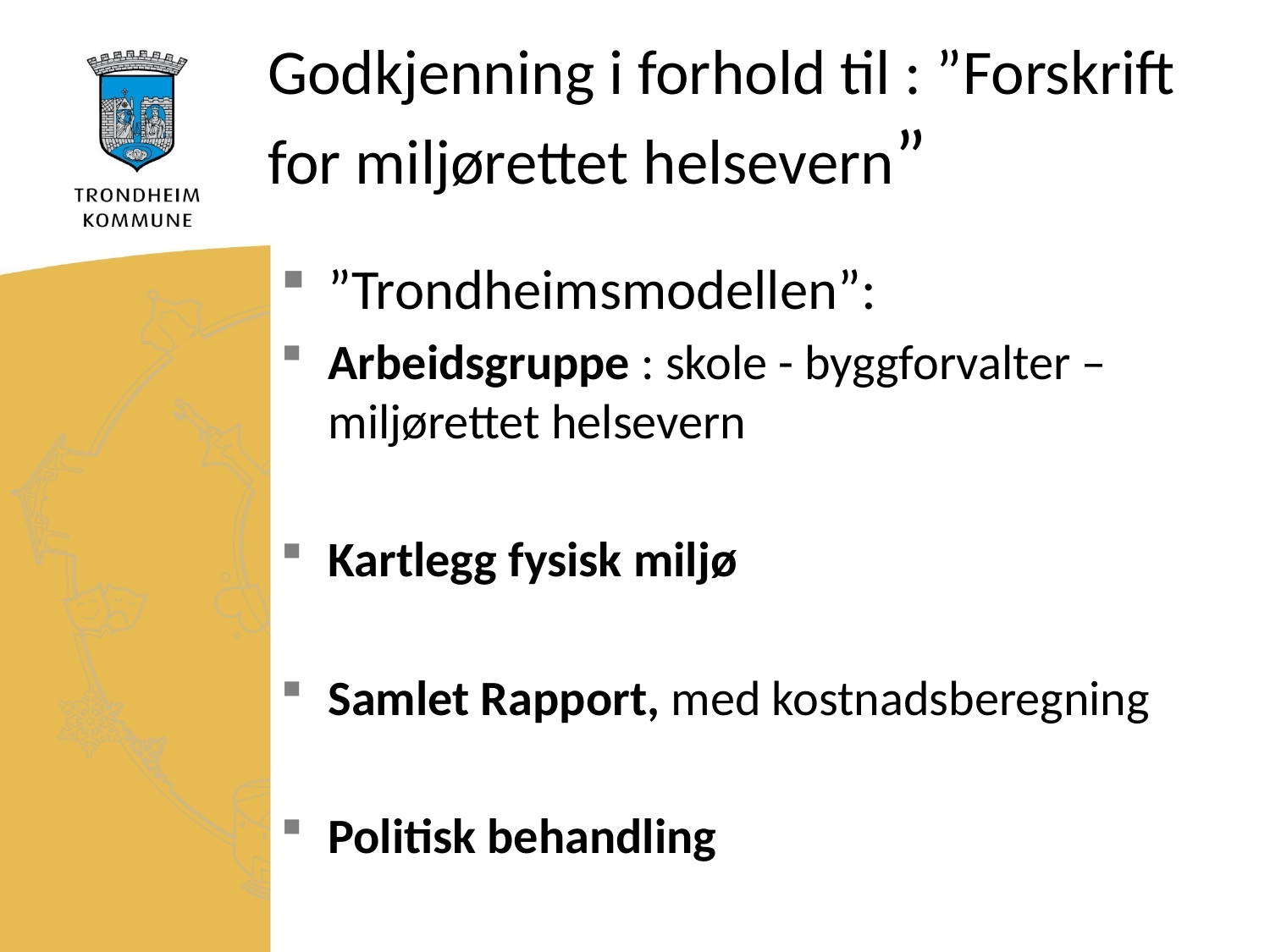

# Godkjenning i forhold til : ”Forskrift for miljørettet helsevern”
”Trondheimsmodellen”:
Arbeidsgruppe : skole - byggforvalter – miljørettet helsevern

Kartlegg fysisk miljø

Samlet Rapport, med kostnadsberegning

Politisk behandling